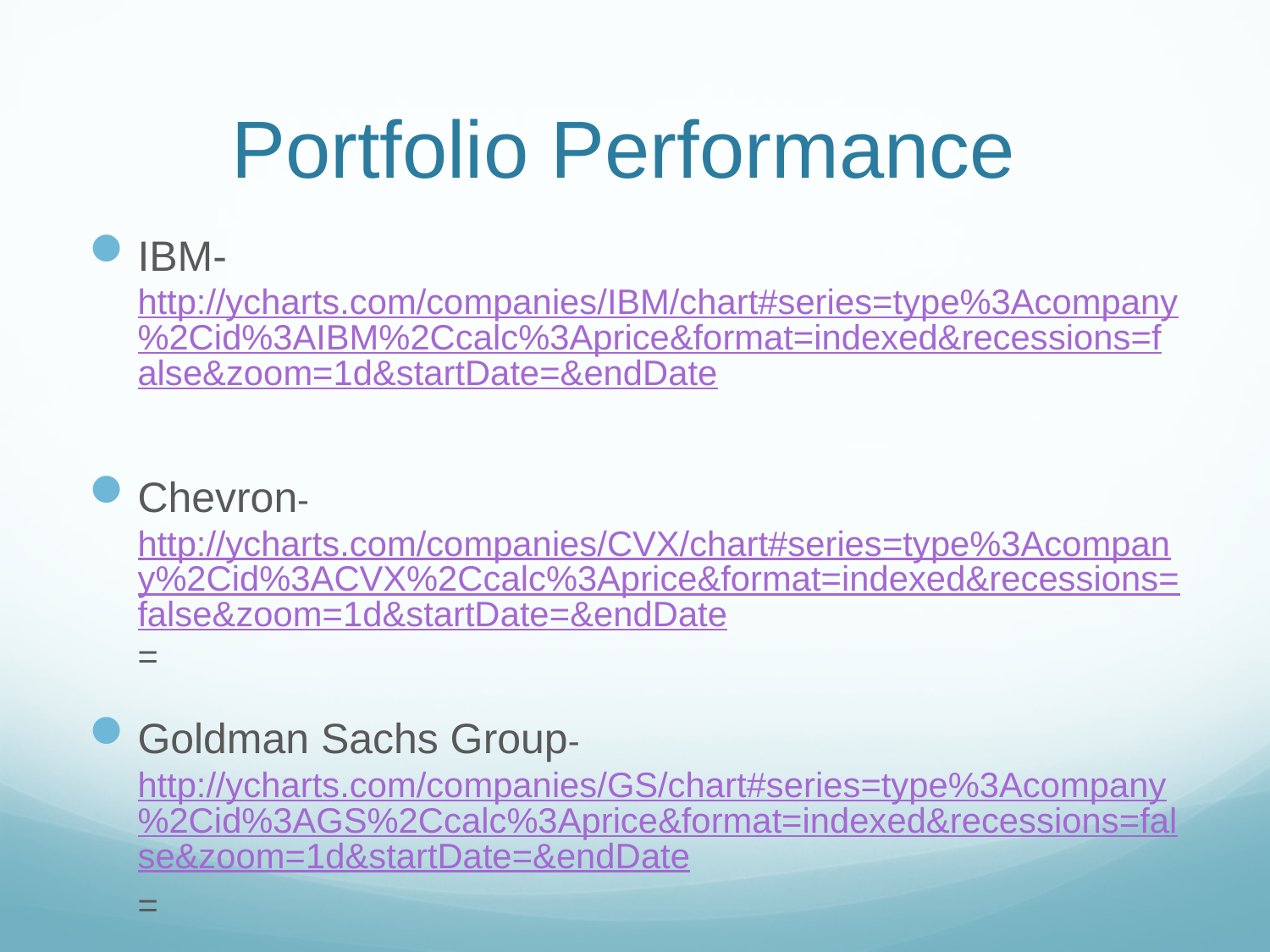

# Portfolio Performance
IBM- http://ycharts.com/companies/IBM/chart#series=type%3Acompany%2Cid%3AIBM%2Ccalc%3Aprice&format=indexed&recessions=false&zoom=1d&startDate=&endDate
Chevron- http://ycharts.com/companies/CVX/chart#series=type%3Acompany%2Cid%3ACVX%2Ccalc%3Aprice&format=indexed&recessions=false&zoom=1d&startDate=&endDate=
Goldman Sachs Group- http://ycharts.com/companies/GS/chart#series=type%3Acompany%2Cid%3AGS%2Ccalc%3Aprice&format=indexed&recessions=false&zoom=1d&startDate=&endDate=